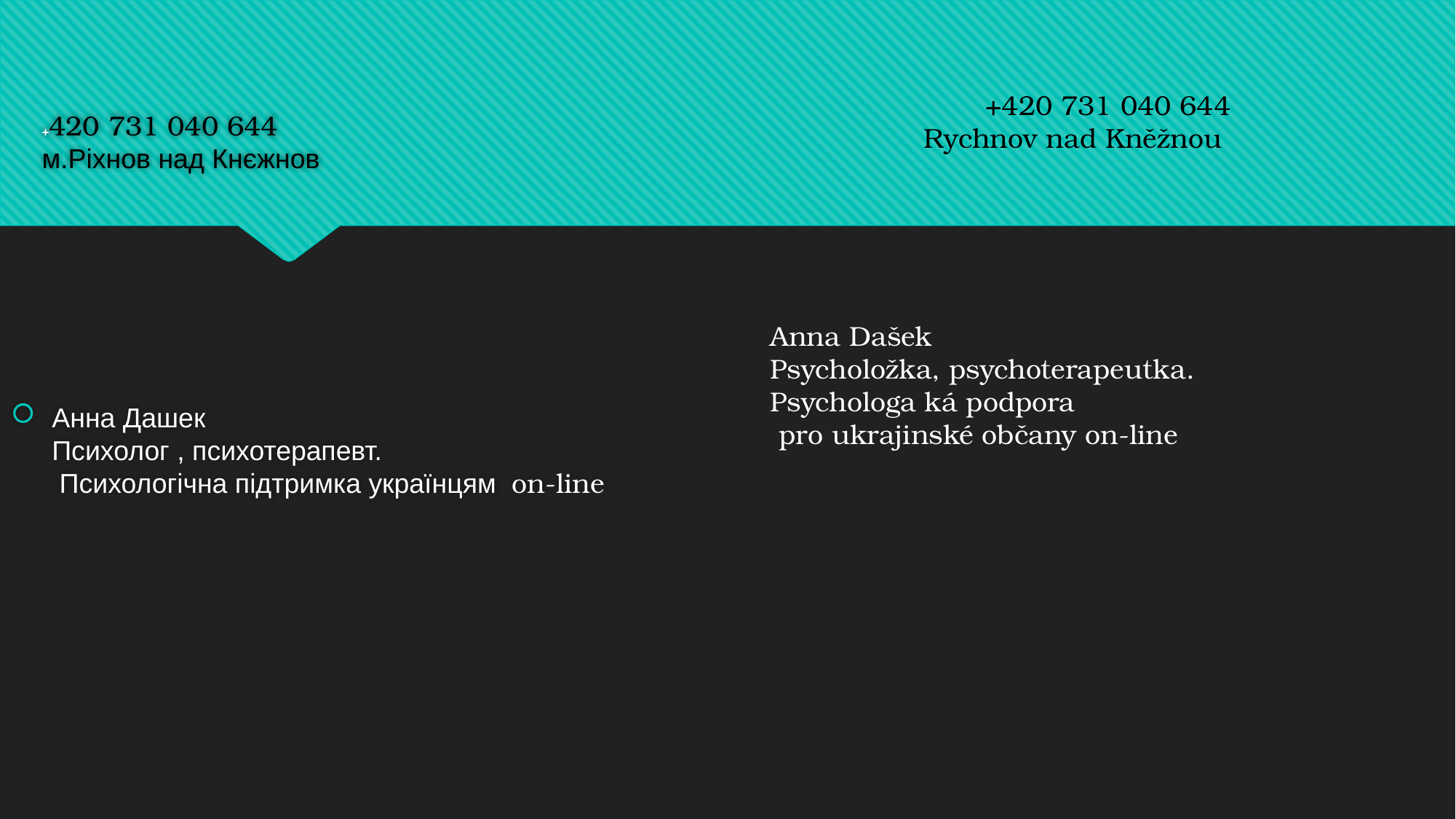

# +420 731 040 644 м.Ріхнов над Кнєжнов
+420 731 040 644
Rychnov nad Kněžnou
Анна Дашек
Психолог , психотерапевт.
 Психологічна підтримка українцям  on-line
Anna Dašek
Psycholožka, psychoterapeutka.
Psychologa ká podpora
 pro ukrajinské občany on-line